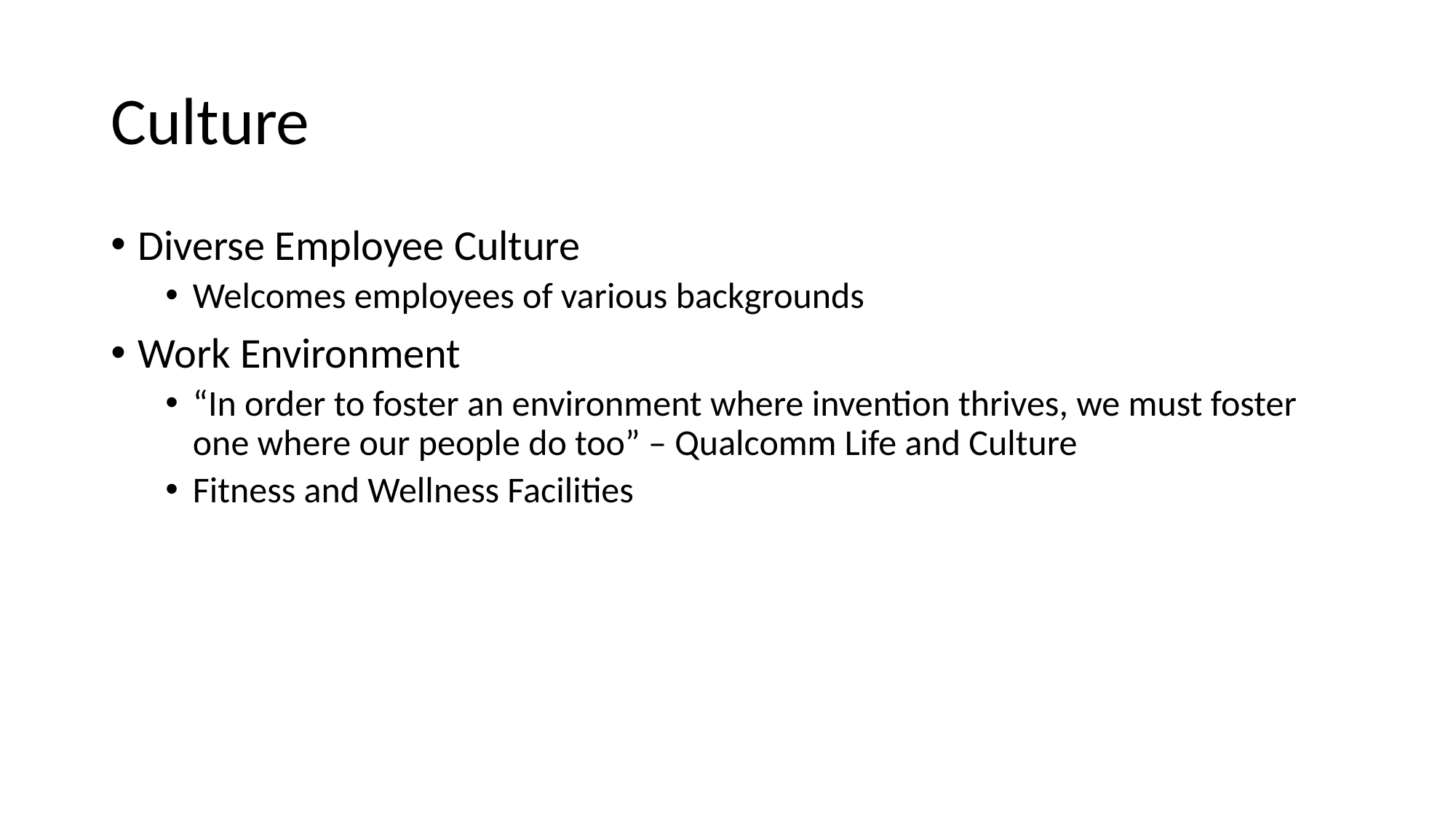

# Culture
Diverse Employee Culture
Welcomes employees of various backgrounds
Work Environment
“In order to foster an environment where invention thrives, we must foster one where our people do too” – Qualcomm Life and Culture
Fitness and Wellness Facilities